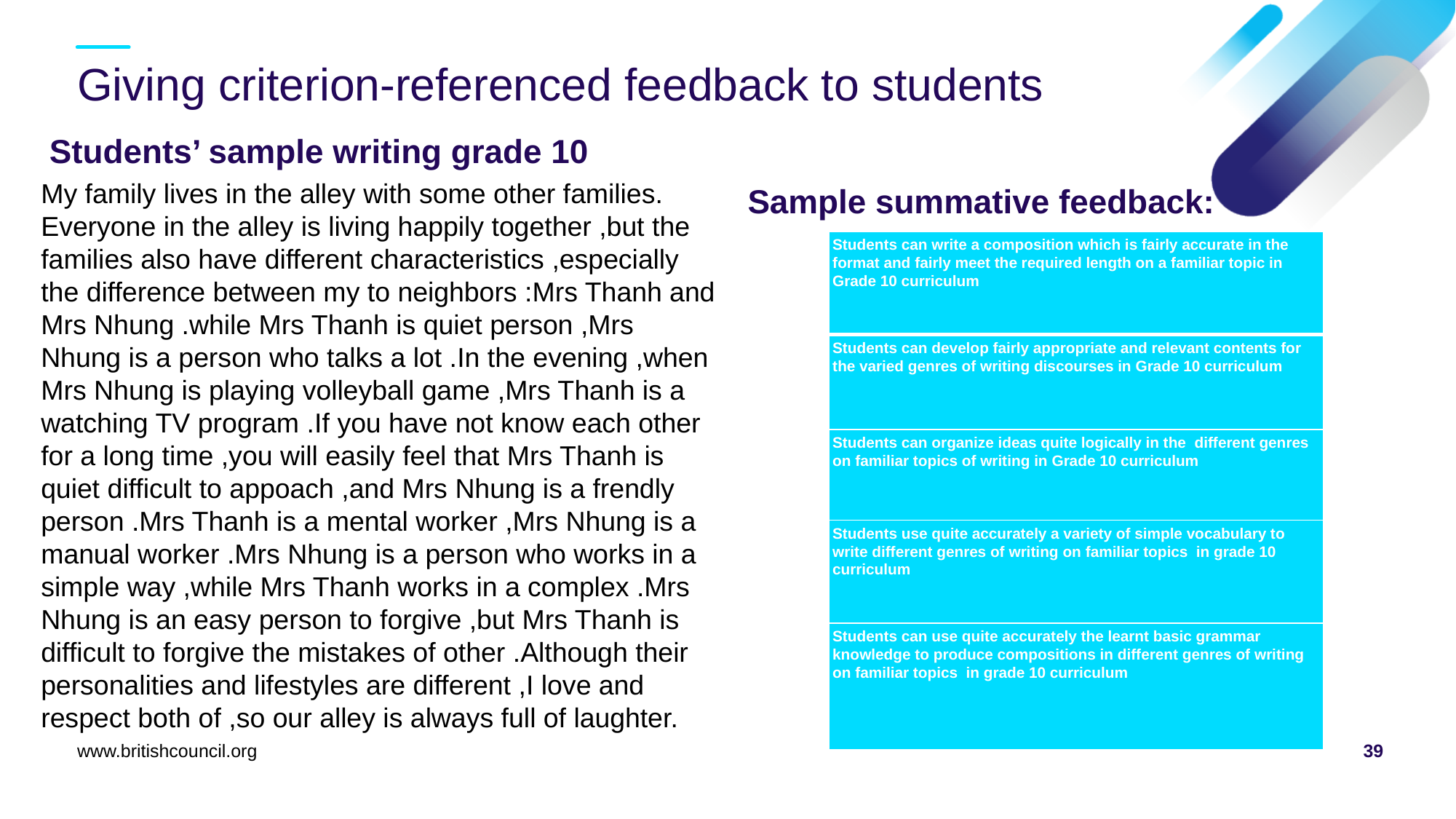

# Giving criterion-referenced feedback to students
Students’ sample writing grade 10
My family lives in the alley with some other families. Everyone in the alley is living happily together ,but the families also have different characteristics ,especially the difference between my to neighbors :Mrs Thanh and Mrs Nhung .while Mrs Thanh is quiet person ,Mrs Nhung is a person who talks a lot .In the evening ,when Mrs Nhung is playing volleyball game ,Mrs Thanh is a watching TV program .If you have not know each other for a long time ,you will easily feel that Mrs Thanh is quiet difficult to appoach ,and Mrs Nhung is a frendly person .Mrs Thanh is a mental worker ,Mrs Nhung is a manual worker .Mrs Nhung is a person who works in a simple way ,while Mrs Thanh works in a complex .Mrs Nhung is an easy person to forgive ,but Mrs Thanh is difficult to forgive the mistakes of other .Although their personalities and lifestyles are different ,I love and respect both of ,so our alley is always full of laughter.
Sample summative feedback:

| Students can write a composition which is fairly accurate in the format and fairly meet the required length on a familiar topic in Grade 10 curriculum |
| --- |
| Students can develop fairly appropriate and relevant contents for the varied genres of writing discourses in Grade 10 curriculum |
| Students can organize ideas quite logically in the different genres on familiar topics of writing in Grade 10 curriculum |
| Students use quite accurately a variety of simple vocabulary to write different genres of writing on familiar topics in grade 10 curriculum |
| Students can use quite accurately the learnt basic grammar knowledge to produce compositions in different genres of writing on familiar topics in grade 10 curriculum |
www.britishcouncil.org
39